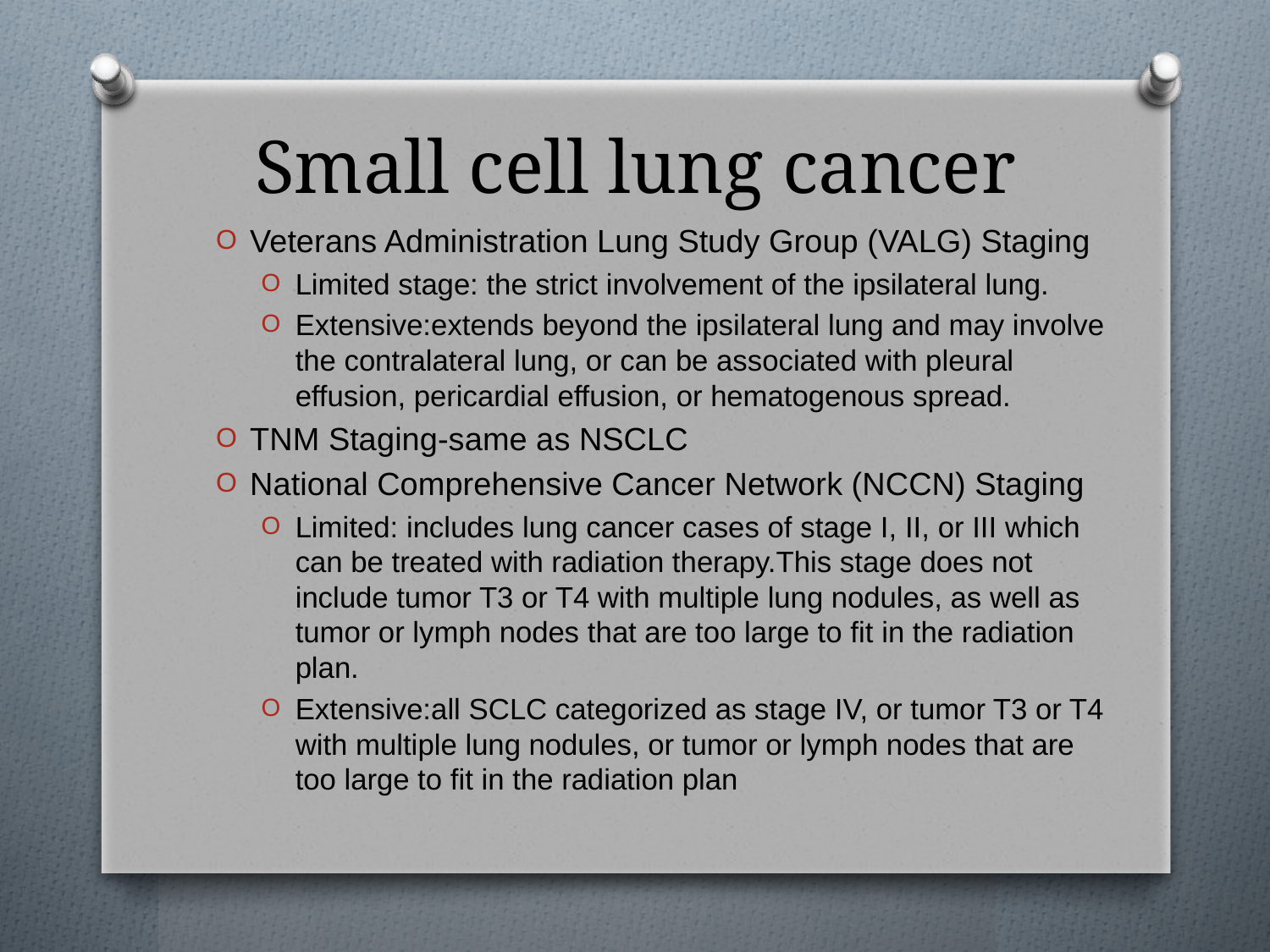

# Small cell lung cancer
Veterans Administration Lung Study Group (VALG) Staging
Limited stage: the strict involvement of the ipsilateral lung.
Extensive:extends beyond the ipsilateral lung and may involve the contralateral lung, or can be associated with pleural effusion, pericardial effusion, or hematogenous spread.
TNM Staging-same as NSCLC
National Comprehensive Cancer Network (NCCN) Staging
Limited: includes lung cancer cases of stage I, II, or III which can be treated with radiation therapy.This stage does not include tumor T3 or T4 with multiple lung nodules, as well as tumor or lymph nodes that are too large to fit in the radiation plan.
Extensive:all SCLC categorized as stage IV, or tumor T3 or T4 with multiple lung nodules, or tumor or lymph nodes that are too large to fit in the radiation plan